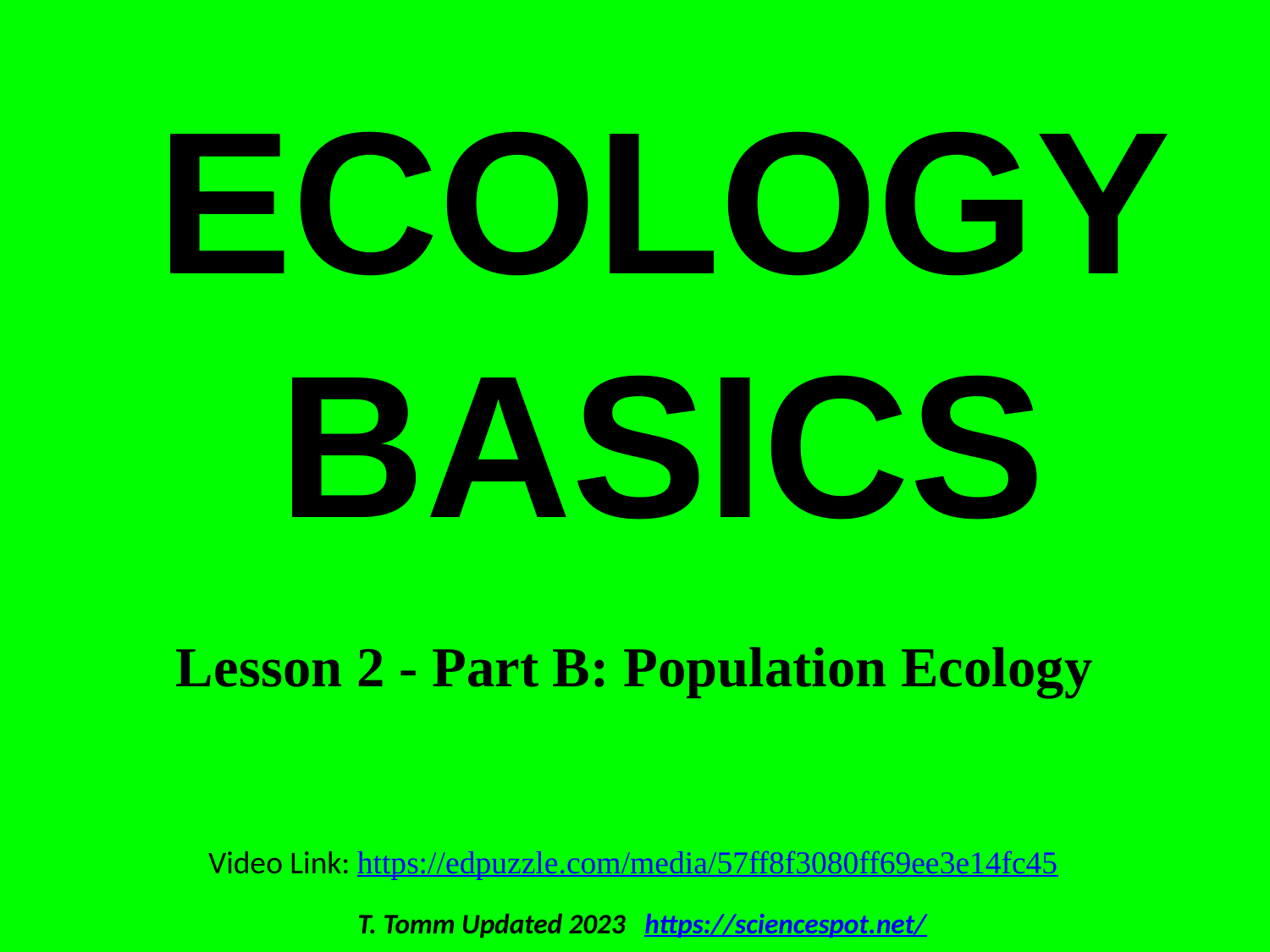

ECOLOGY BASICS
Lesson 2 - Part B: Population Ecology
Video Link: https://edpuzzle.com/media/57ff8f3080ff69ee3e14fc45

T. Tomm Updated 2023   https://sciencespot.net/